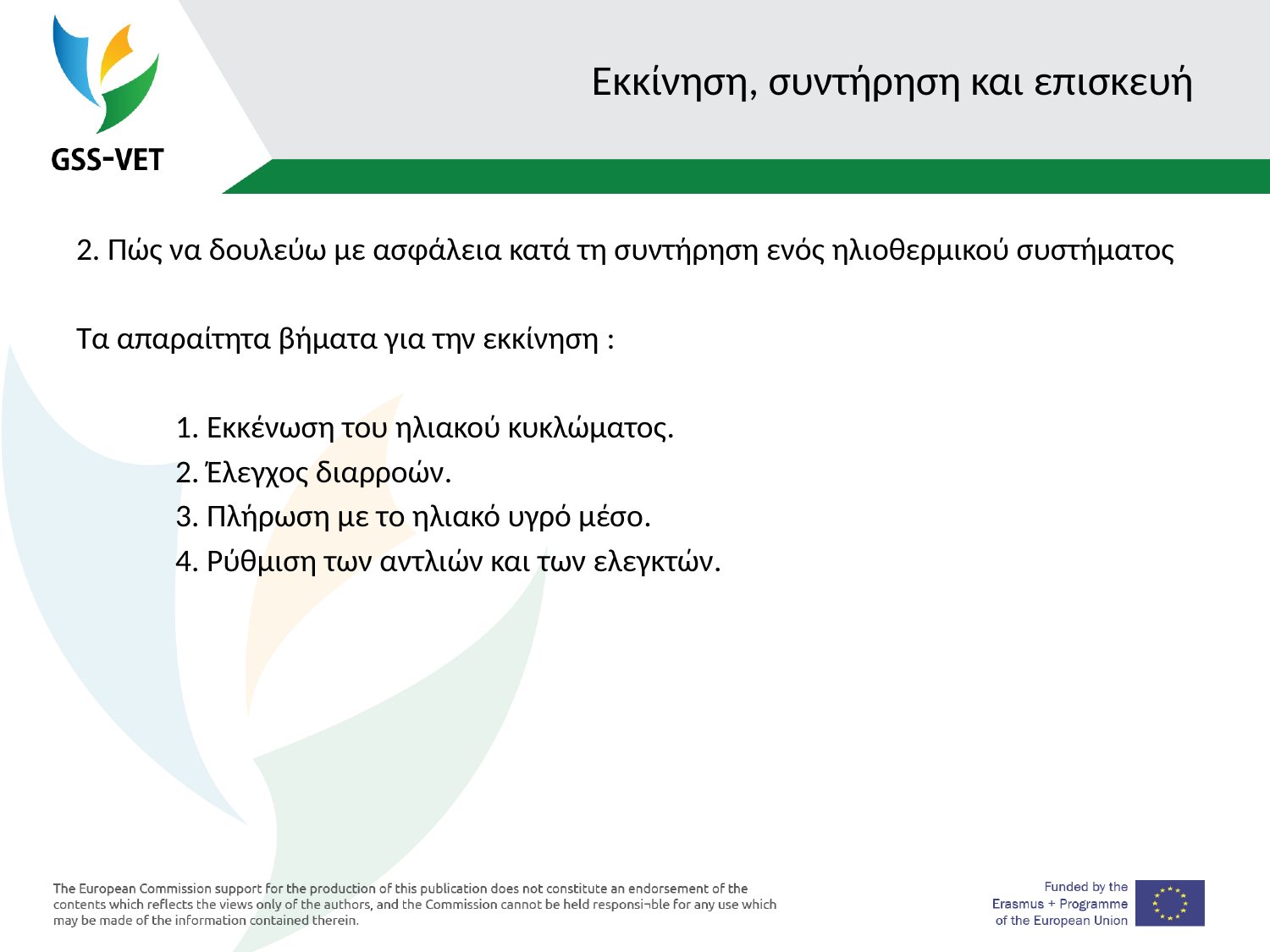

# Εκκίνηση, συντήρηση και επισκευή
2. Πώς να δουλεύω με ασφάλεια κατά τη συντήρηση ενός ηλιοθερμικού συστήματος

Τα απαραίτητα βήματα για την εκκίνηση :

1. Εκκένωση του ηλιακού κυκλώματος.
2. Έλεγχος διαρροών.
3. Πλήρωση με το ηλιακό υγρό μέσο.
4. Ρύθμιση των αντλιών και των ελεγκτών.